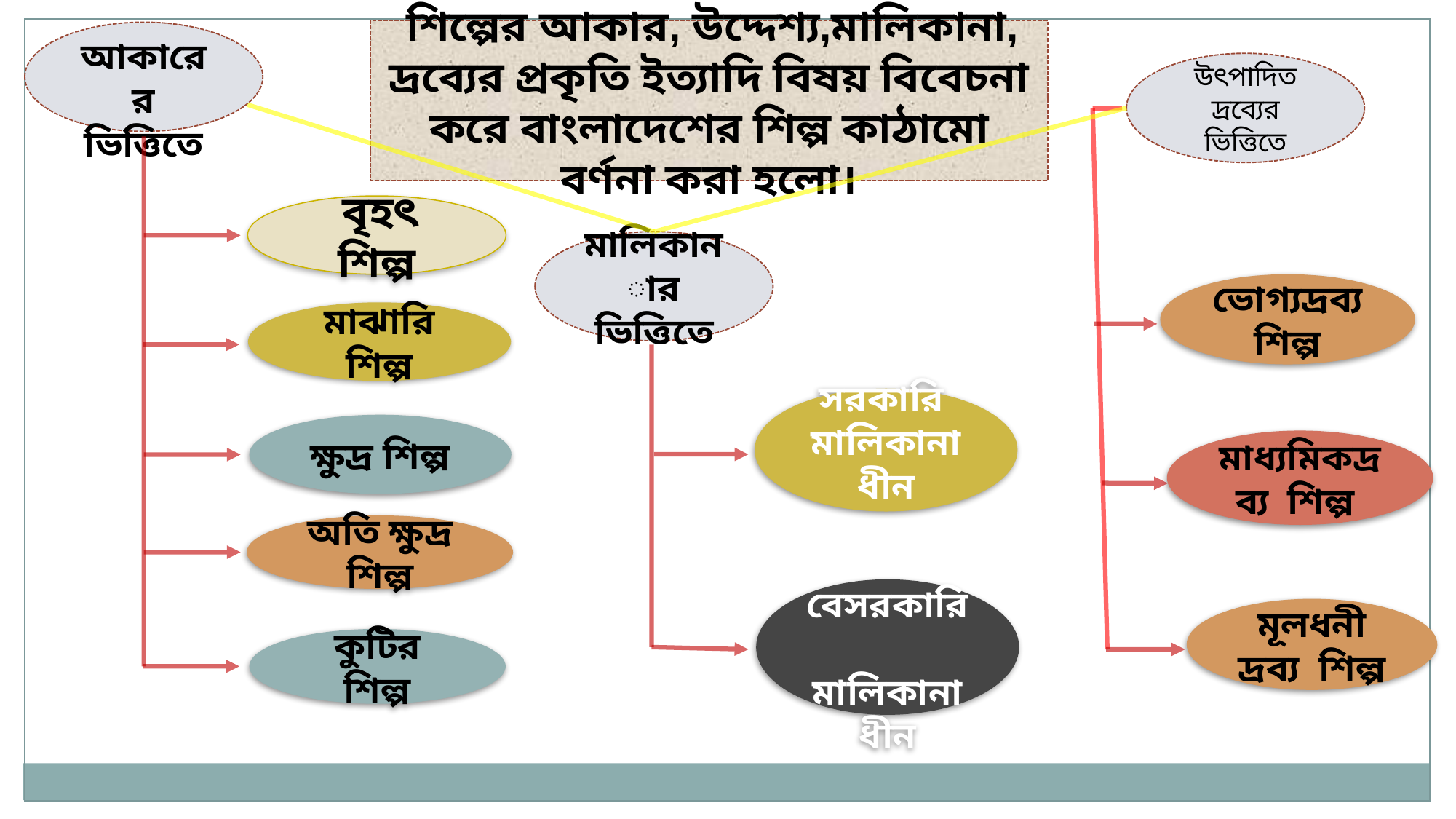

শিল্পের আকার, উদ্দেশ্য,মালিকানা, দ্রব্যের প্রকৃতি ইত্যাদি বিষয় বিবেচনা করে বাংলাদেশের শিল্প কাঠামো বর্ণনা করা হলো।
 আকারের ভিত্তিতে
উৎপাদিত দ্রব্যের ভিত্তিতে
 বৃহৎ শিল্প
মালিকানার ভিত্তিতে
ভোগ্যদ্রব্য শিল্প

মাঝারি শিল্প

সরকারি  মালিকানাধীন

ক্ষুদ্র শিল্প

মাধ্যমিকদ্রব্য  শিল্প
অতি ক্ষুদ্র শিল্প

  বেসরকারি  মালিকানাধীন

মূলধনী দ্রব্য  শিল্প

কুটির শিল্প